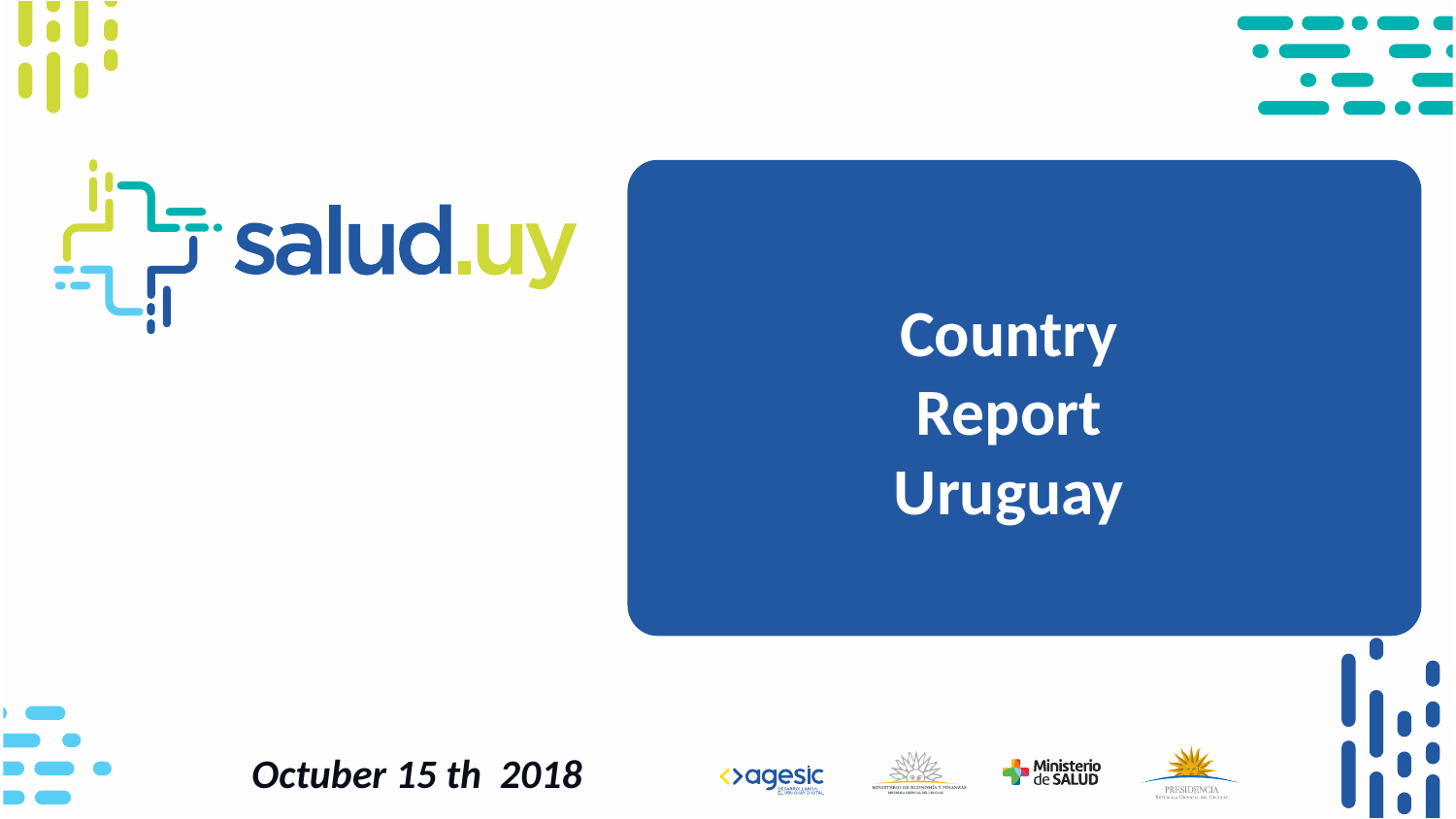

# Country Report Uruguay
 Octuber 15 th  2018